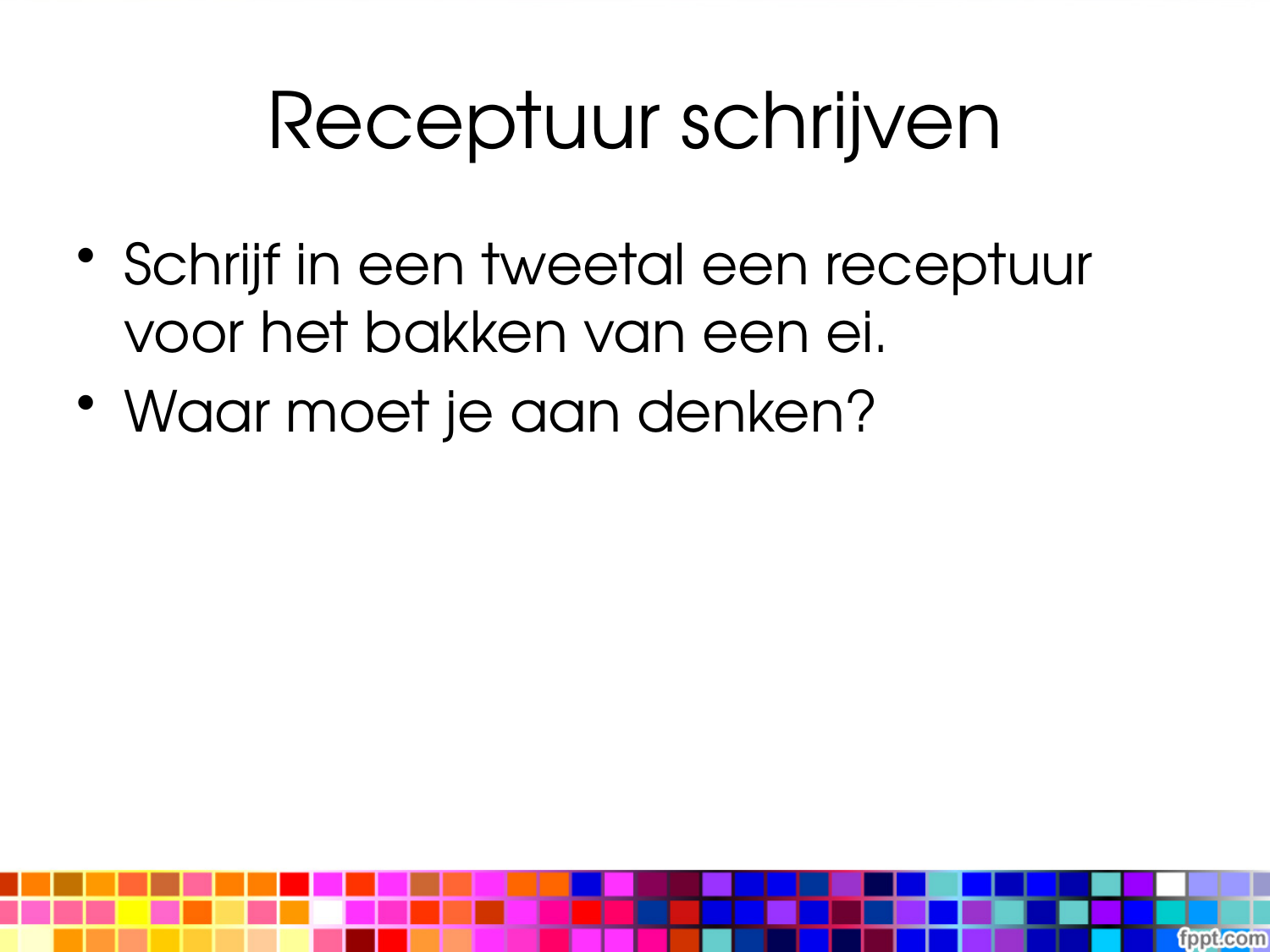

# Receptuur schrijven
Schrijf in een tweetal een receptuur voor het bakken van een ei.
Waar moet je aan denken?